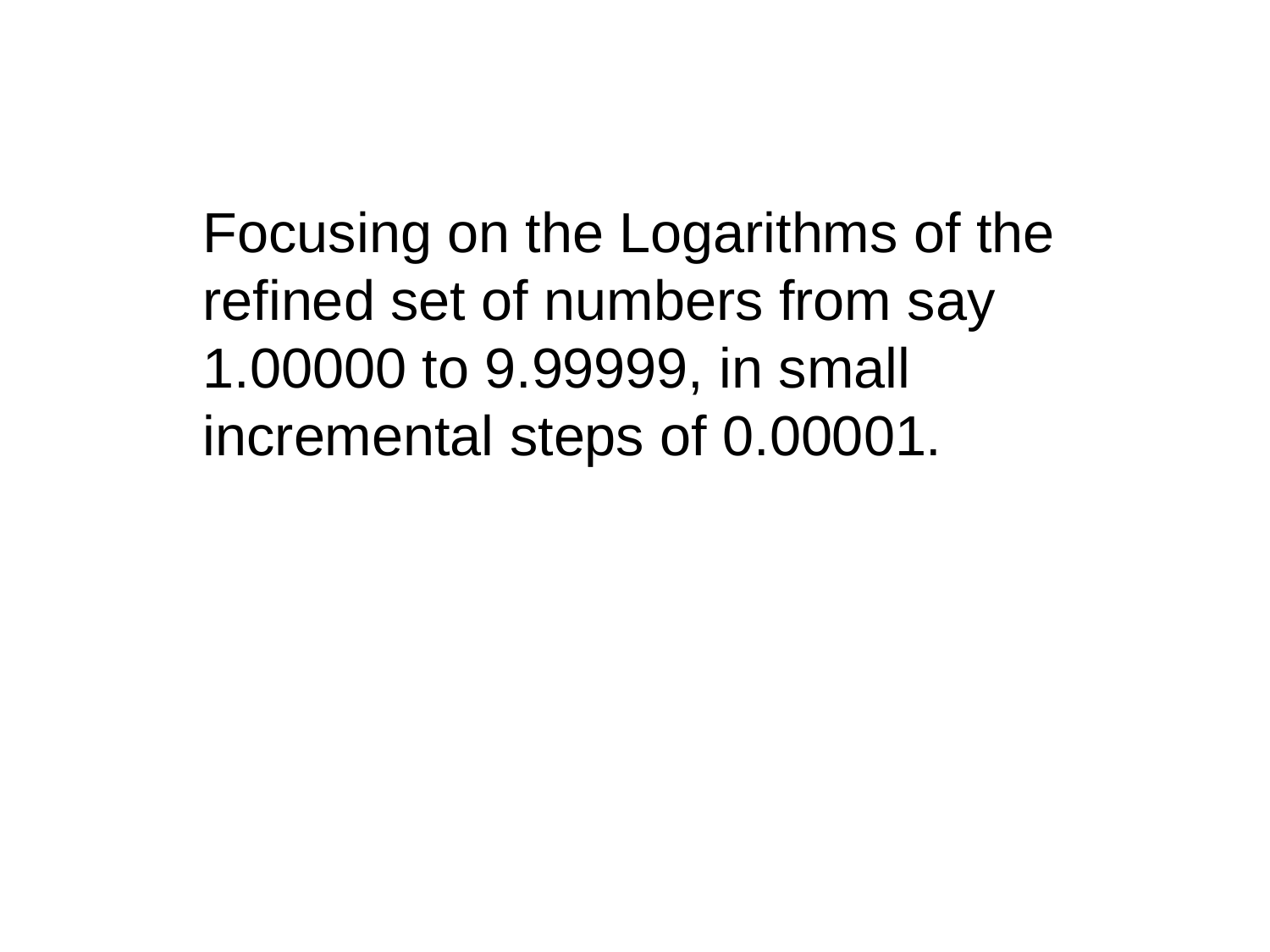

Focusing on the Logarithms of the refined set of numbers from say 1.00000 to 9.99999, in small incremental steps of 0.00001.